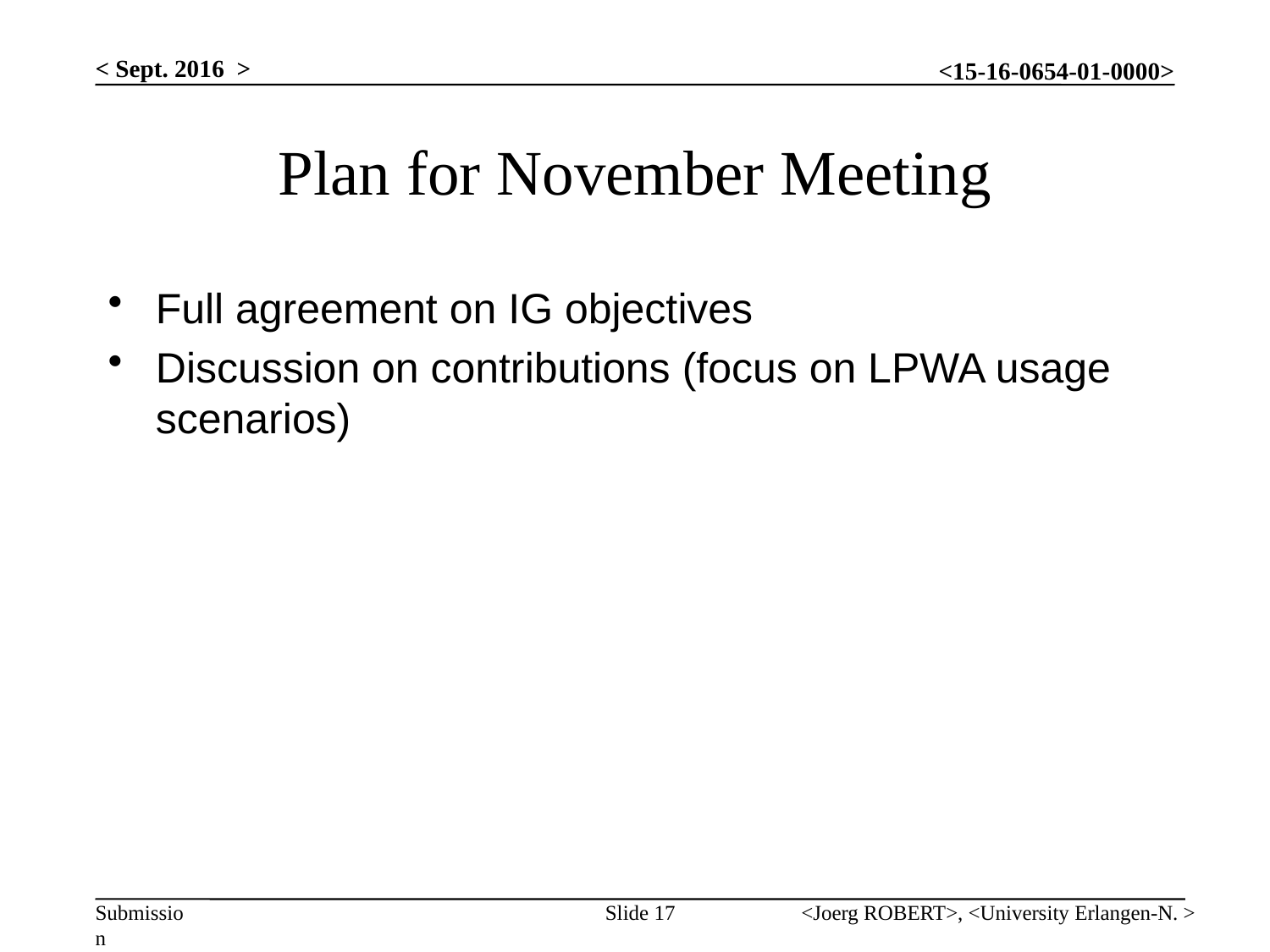

< Sept. 2016  >
# Plan for November Meeting
Full agreement on IG objectives
Discussion on contributions (focus on LPWA usage scenarios)
Slide 17
<Joerg ROBERT>, <University Erlangen-N. >